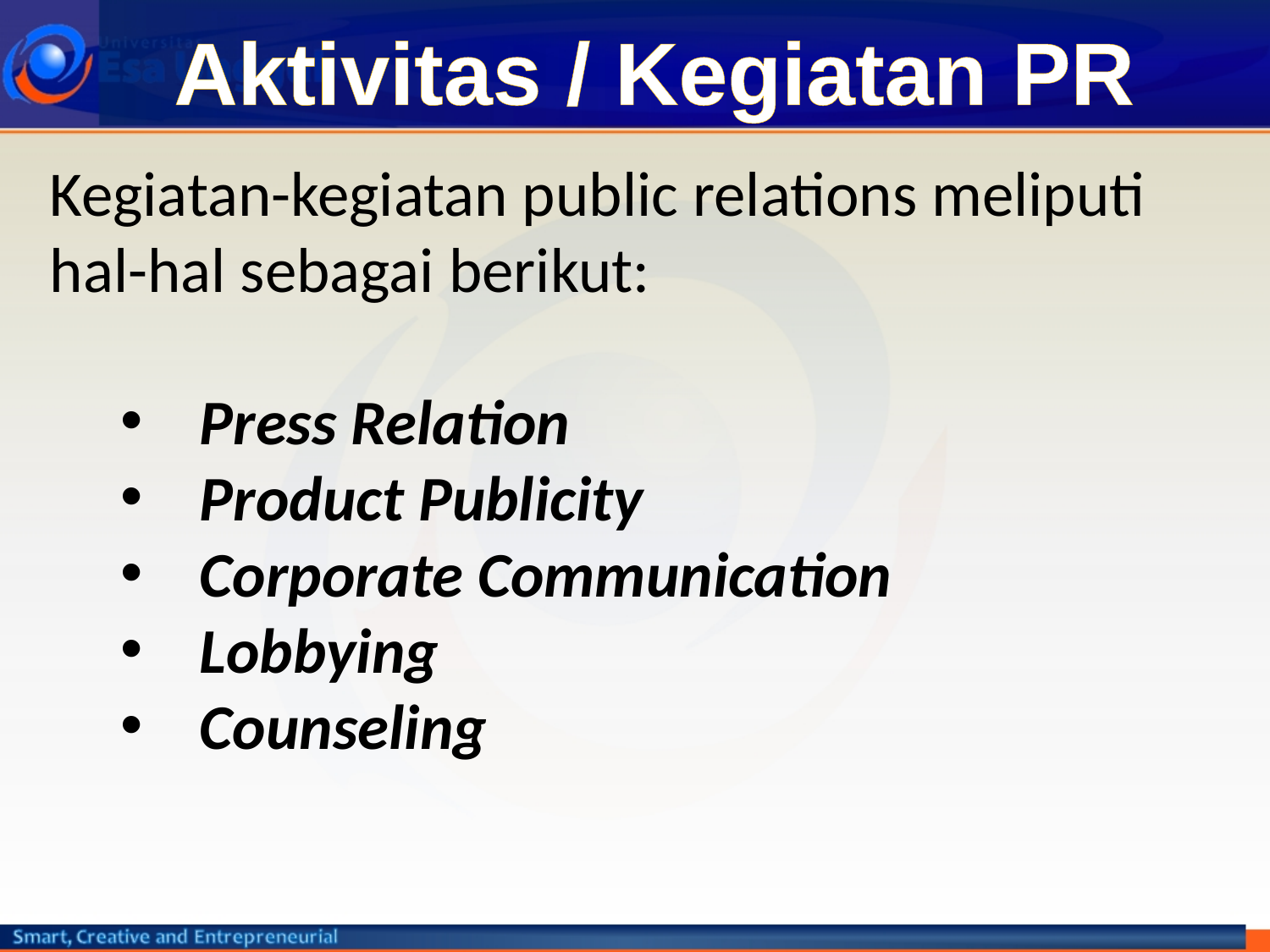

# Aktivitas / Kegiatan PR
Kegiatan-kegiatan public relations meliputi hal-hal sebagai berikut:

Press Relation
Product Publicity
Corporate Communication
Lobbying
Counseling